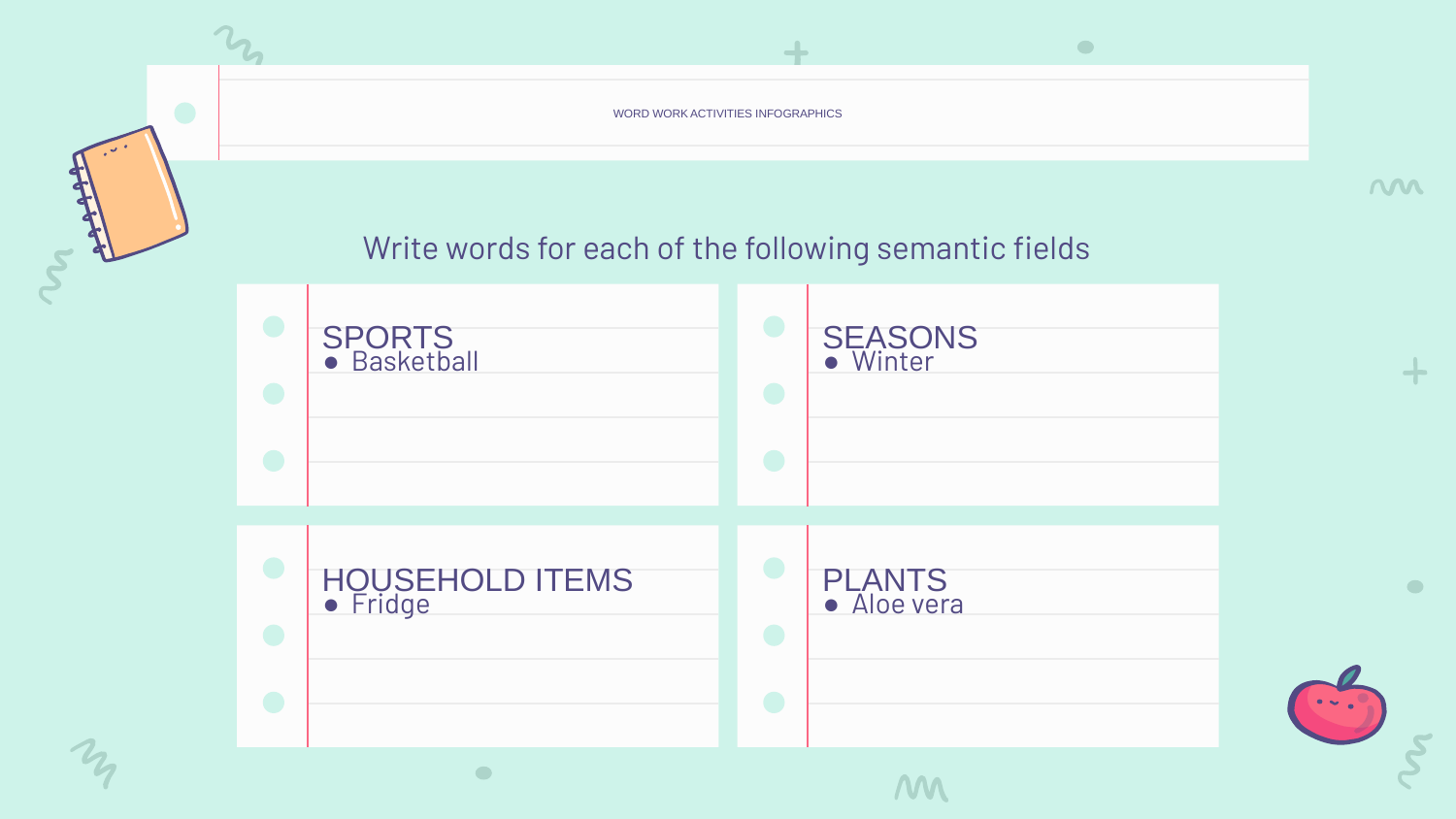

# WORD WORK ACTIVITIES INFOGRAPHICS

Write words for each of the following semantic fields

SPORTS
Basketball
SEASONS
Winter

HOUSEHOLD ITEMS
Fridge
PLANTS
Aloe vera